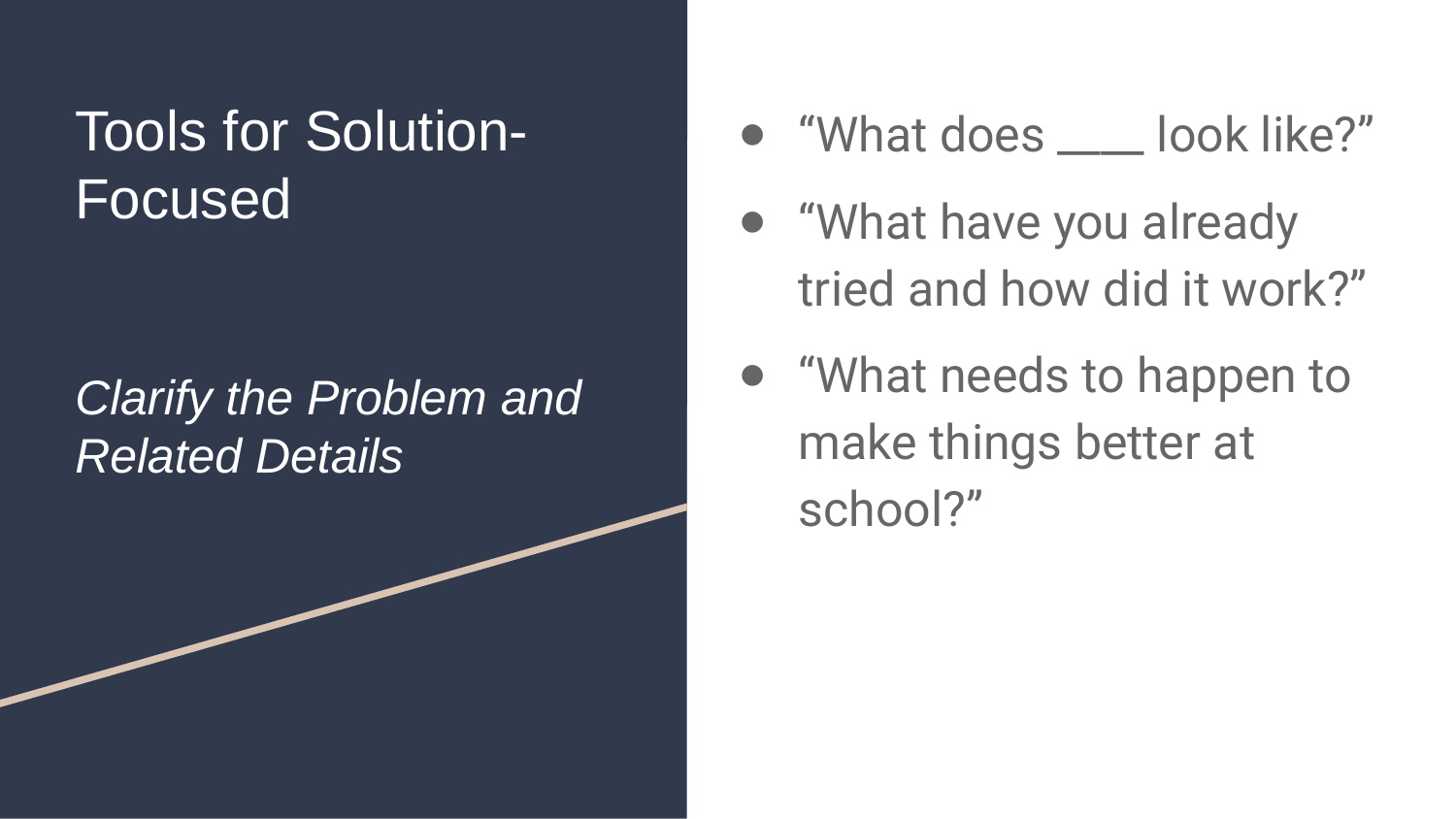

# Tools for Solution-Focused

Clarify the Problem and Related Details

“What does ____ look like?”
“What have you already tried and how did it work?”
“What needs to happen to make things better at school?”